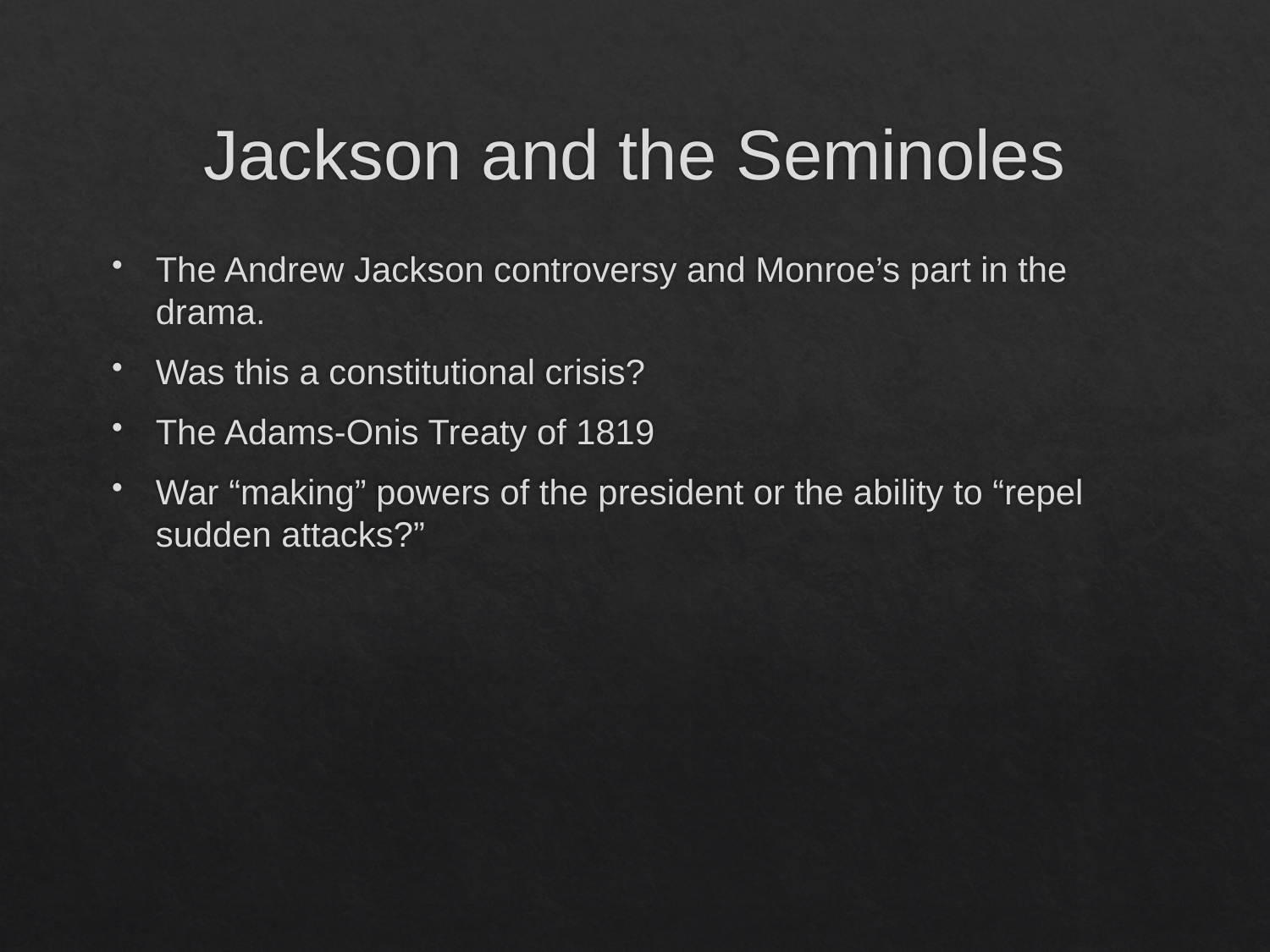

# Jackson and the Seminoles
The Andrew Jackson controversy and Monroe’s part in the drama.
Was this a constitutional crisis?
The Adams-Onis Treaty of 1819
War “making” powers of the president or the ability to “repel sudden attacks?”